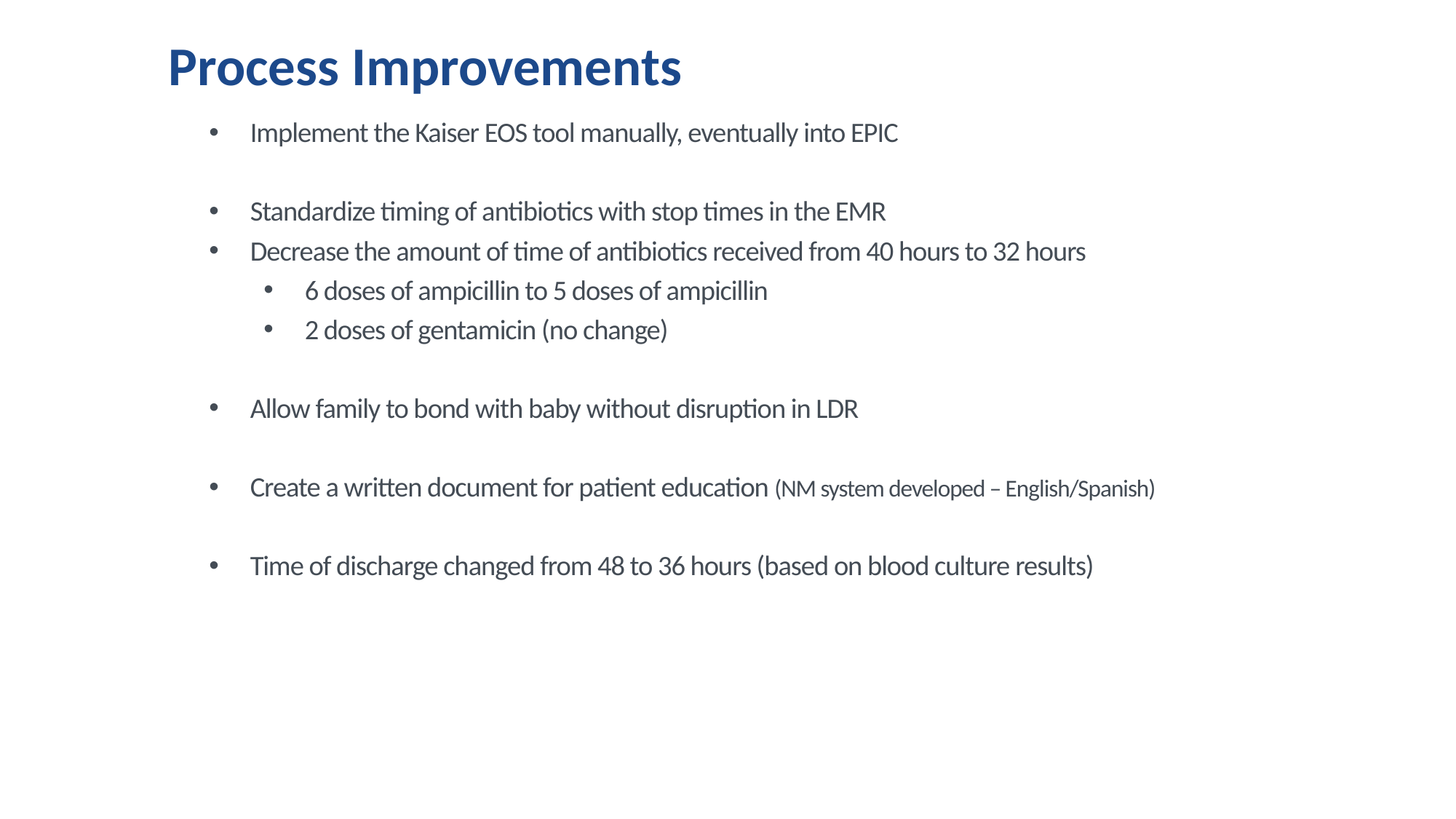

# Process Improvements
Implement the Kaiser EOS tool manually, eventually into EPIC

Standardize timing of antibiotics with stop times in the EMR
Decrease the amount of time of antibiotics received from 40 hours to 32 hours
6 doses of ampicillin to 5 doses of ampicillin
2 doses of gentamicin (no change)

Allow family to bond with baby without disruption in LDR

Create a written document for patient education (NM system developed – English/Spanish)

Time of discharge changed from 48 to 36 hours (based on blood culture results)